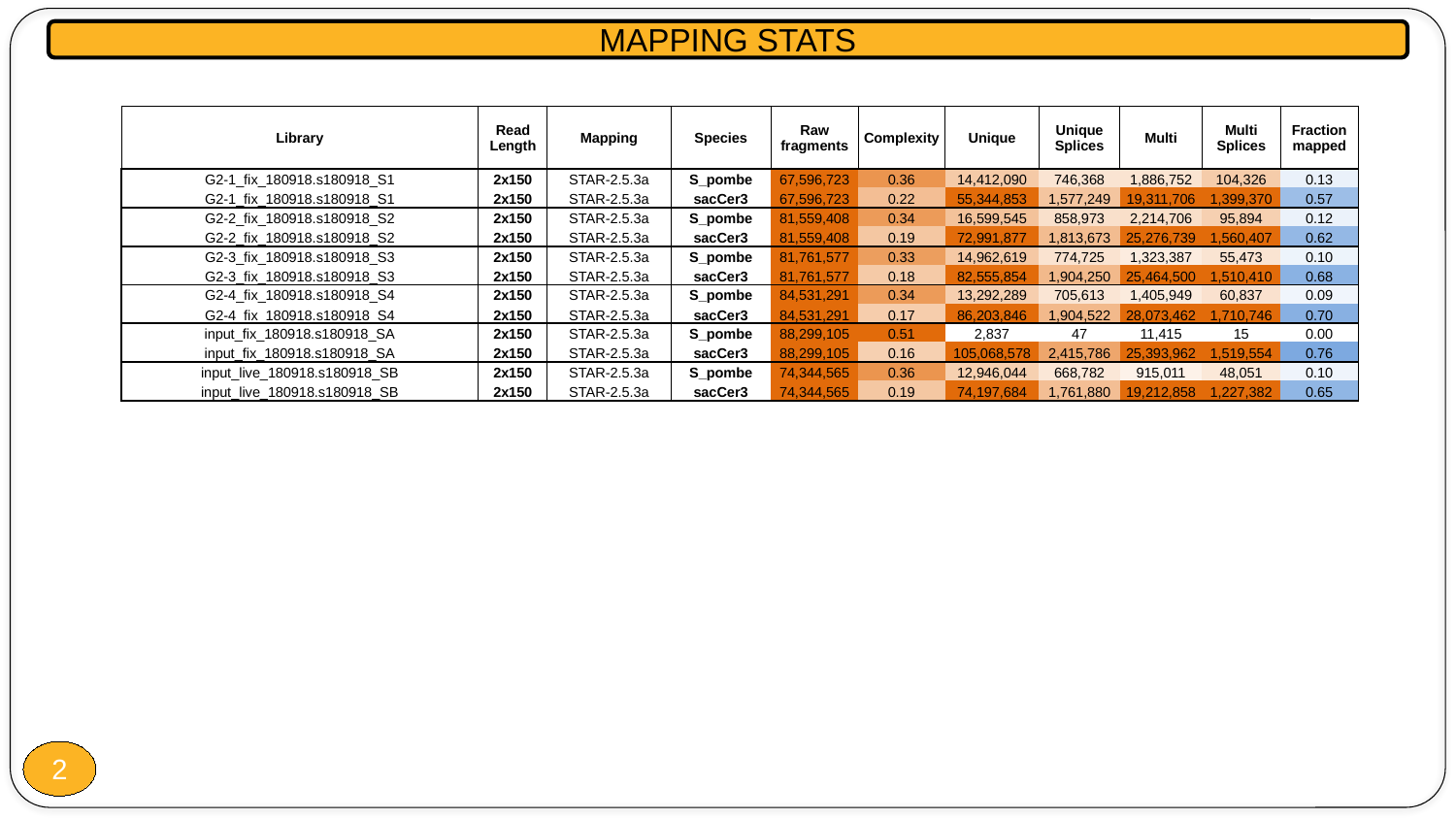

MAPPING STATS
| Library | Read Length | Mapping | Species | Raw fragments | Complexity | Unique | Unique Splices | Multi | Multi Splices | Fraction mapped |
| --- | --- | --- | --- | --- | --- | --- | --- | --- | --- | --- |
| G2-1\_fix\_180918.s180918\_S1 | 2x150 | STAR-2.5.3a | S\_pombe | 67,596,723 | 0.36 | 14,412,090 | 746,368 | 1,886,752 | 104,326 | 0.13 |
| G2-1\_fix\_180918.s180918\_S1 | 2x150 | STAR-2.5.3a | sacCer3 | 67,596,723 | 0.22 | 55,344,853 | 1,577,249 | 19,311,706 | 1,399,370 | 0.57 |
| G2-2\_fix\_180918.s180918\_S2 | 2x150 | STAR-2.5.3a | S\_pombe | 81,559,408 | 0.34 | 16,599,545 | 858,973 | 2,214,706 | 95,894 | 0.12 |
| G2-2\_fix\_180918.s180918\_S2 | 2x150 | STAR-2.5.3a | sacCer3 | 81,559,408 | 0.19 | 72,991,877 | 1,813,673 | 25,276,739 | 1,560,407 | 0.62 |
| G2-3\_fix\_180918.s180918\_S3 | 2x150 | STAR-2.5.3a | S\_pombe | 81,761,577 | 0.33 | 14,962,619 | 774,725 | 1,323,387 | 55,473 | 0.10 |
| G2-3\_fix\_180918.s180918\_S3 | 2x150 | STAR-2.5.3a | sacCer3 | 81,761,577 | 0.18 | 82,555,854 | 1,904,250 | 25,464,500 | 1,510,410 | 0.68 |
| G2-4\_fix\_180918.s180918\_S4 | 2x150 | STAR-2.5.3a | S\_pombe | 84,531,291 | 0.34 | 13,292,289 | 705,613 | 1,405,949 | 60,837 | 0.09 |
| G2-4\_fix\_180918.s180918\_S4 | 2x150 | STAR-2.5.3a | sacCer3 | 84,531,291 | 0.17 | 86,203,846 | 1,904,522 | 28,073,462 | 1,710,746 | 0.70 |
| input\_fix\_180918.s180918\_SA | 2x150 | STAR-2.5.3a | S\_pombe | 88,299,105 | 0.51 | 2,837 | 47 | 11,415 | 15 | 0.00 |
| input\_fix\_180918.s180918\_SA | 2x150 | STAR-2.5.3a | sacCer3 | 88,299,105 | 0.16 | 105,068,578 | 2,415,786 | 25,393,962 | 1,519,554 | 0.76 |
| input\_live\_180918.s180918\_SB | 2x150 | STAR-2.5.3a | S\_pombe | 74,344,565 | 0.36 | 12,946,044 | 668,782 | 915,011 | 48,051 | 0.10 |
| input\_live\_180918.s180918\_SB | 2x150 | STAR-2.5.3a | sacCer3 | 74,344,565 | 0.19 | 74,197,684 | 1,761,880 | 19,212,858 | 1,227,382 | 0.65 |
2